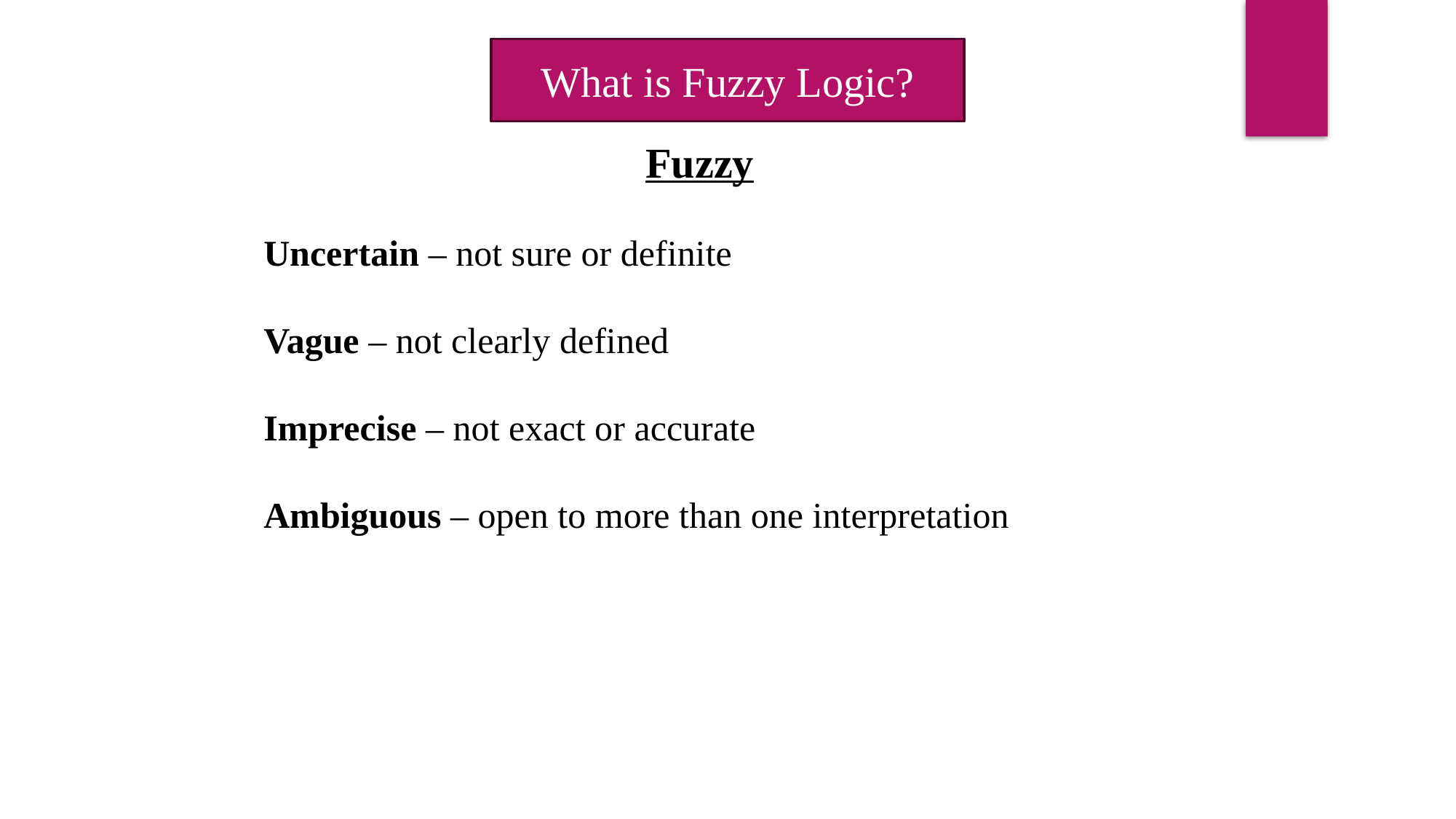

What is Fuzzy Logic?
                                          Fuzzy

Uncertain – not sure or definite
Vague – not clearly defined

Imprecise – not exact or accurate

Ambiguous – open to more than one interpretation